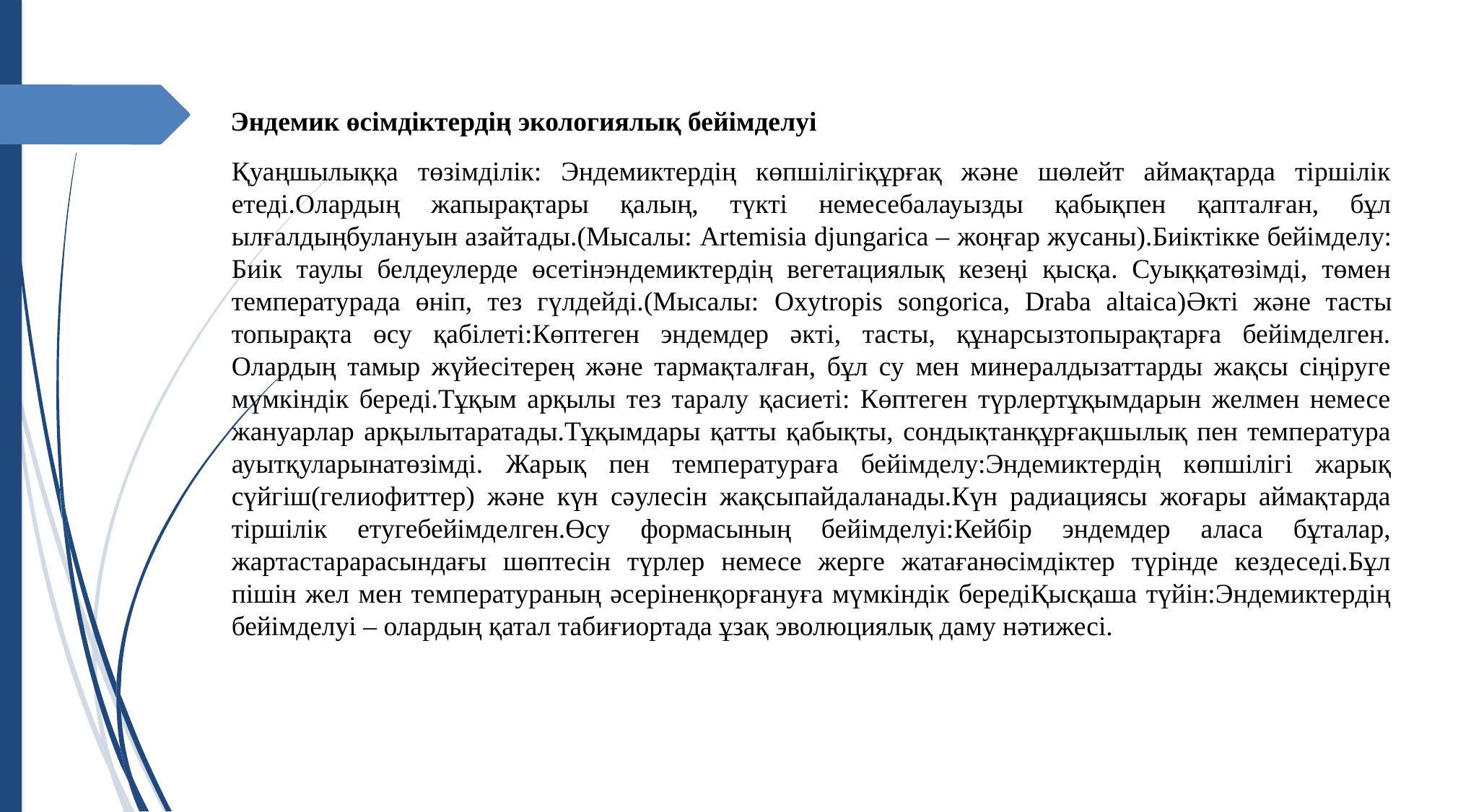

# Эндемик өсімдіктердің экологиялық бейімделуі
Қуаңшылыққа төзімділік: Эндемиктердің көпшілігіқұрғақ және шөлейт аймақтарда тіршілік етеді.Олардың жапырақтары қалың, түкті немесебалауызды қабықпен қапталған, бұл ылғалдыңбулануын азайтады.(Мысалы: Artemisia djungarica – жоңғар жусаны).Биіктікке бейімделу: Биік таулы белдеулерде өсетінэндемиктердің вегетациялық кезеңі қысқа. Суыққатөзімді, төмен температурада өніп, тез гүлдейді.(Мысалы: Oxytropis songorica, Draba altaica)Әкті және тасты топырақта өсу қабілеті:Көптеген эндемдер әкті, тасты, құнарсызтопырақтарға бейімделген. Олардың тамыр жүйесітерең және тармақталған, бұл су мен минералдызаттарды жақсы сіңіруге мүмкіндік береді.Тұқым арқылы тез таралу қасиеті: Көптеген түрлертұқымдарын желмен немесе жануарлар арқылытаратады.Тұқымдары қатты қабықты, сондықтанқұрғақшылық пен температура ауытқуларынатөзімді. Жарық пен температураға бейімделу:Эндемиктердің көпшілігі жарық сүйгіш(гелиофиттер) және күн сәулесін жақсыпайдаланады.Күн радиациясы жоғары аймақтарда тіршілік етугебейімделген.Өсу формасының бейімделуі:Кейбір эндемдер аласа бұталар, жартастарарасындағы шөптесін түрлер немесе жерге жатағанөсімдіктер түрінде кездеседі.Бұл пішін жел мен температураның әсеріненқорғануға мүмкіндік бередіҚысқаша түйін:Эндемиктердің бейімделуі – олардың қатал табиғиортада ұзақ эволюциялық даму нәтижесі.